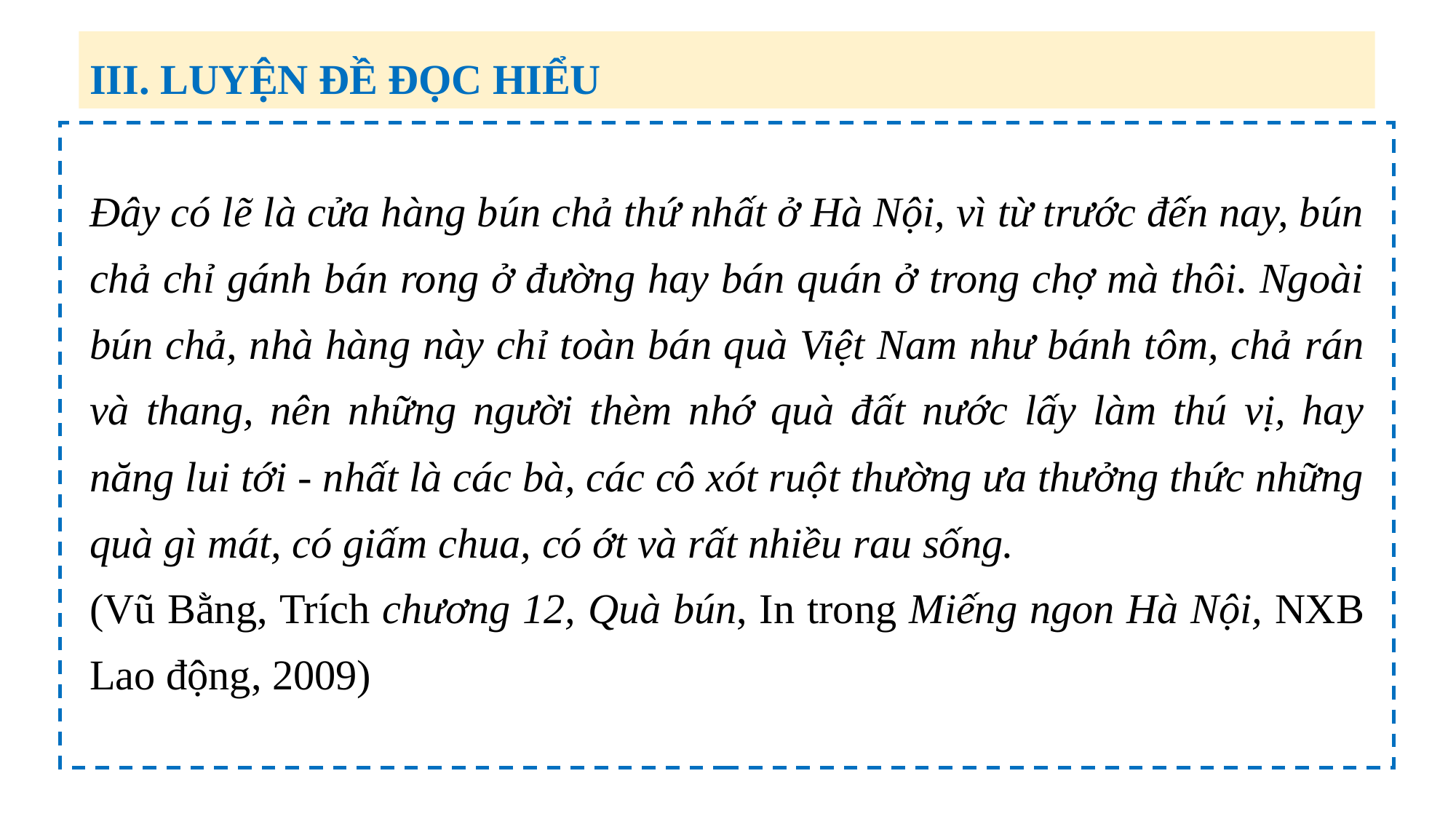

III. LUYỆN ĐỀ ĐỌC HIỂU

Đây có lẽ là cửa hàng bún chả thứ nhất ở Hà Nội, vì từ trước đến nay, bún chả chỉ gánh bán rong ở đường hay bán quán ở trong chợ mà thôi. Ngoài bún chả, nhà hàng này chỉ toàn bán quà Việt Nam như bánh tôm, chả rán và thang, nên những người thèm nhớ quà đất nước lấy làm thú vị, hay năng lui tới - nhất là các bà, các cô xót ruột thường ưa thưởng thức những quà gì mát, có giấm chua, có ớt và rất nhiều rau sống.
(Vũ Bằng, Trích chương 12, Quà bún, In trong Miếng ngon Hà Nội, NXB Lao động, 2009)